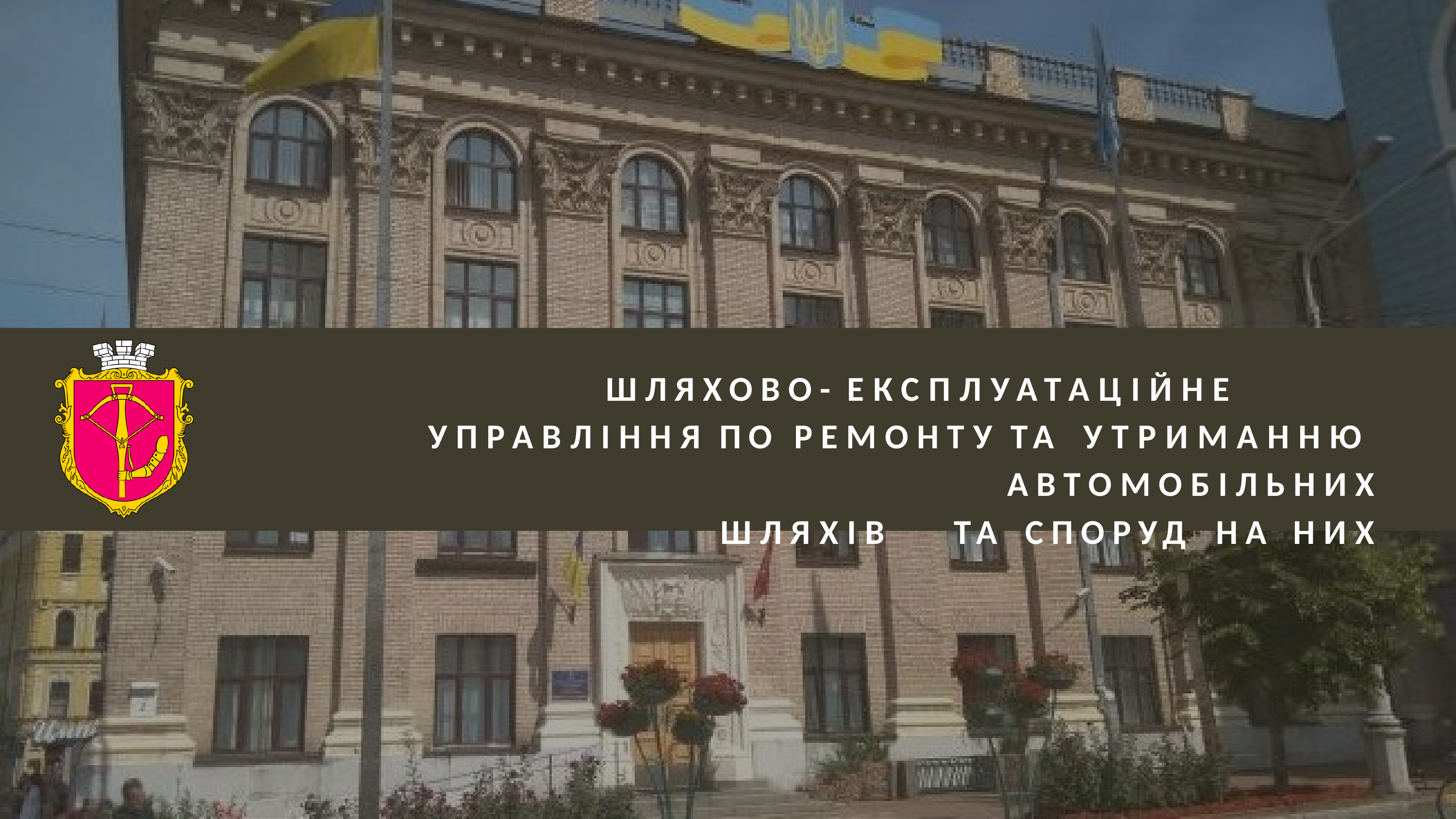

# ШЛЯХОВО- ЕКСПЛУАТАЦІЙНЕ		УПРАВЛІННЯ	ПО РЕМОНТУ	ТА	УТРИМАННЮ	АВТОМОБІЛЬНИХ
ШЛЯХІВ	ТА	СПОРУД	НА	НИХ